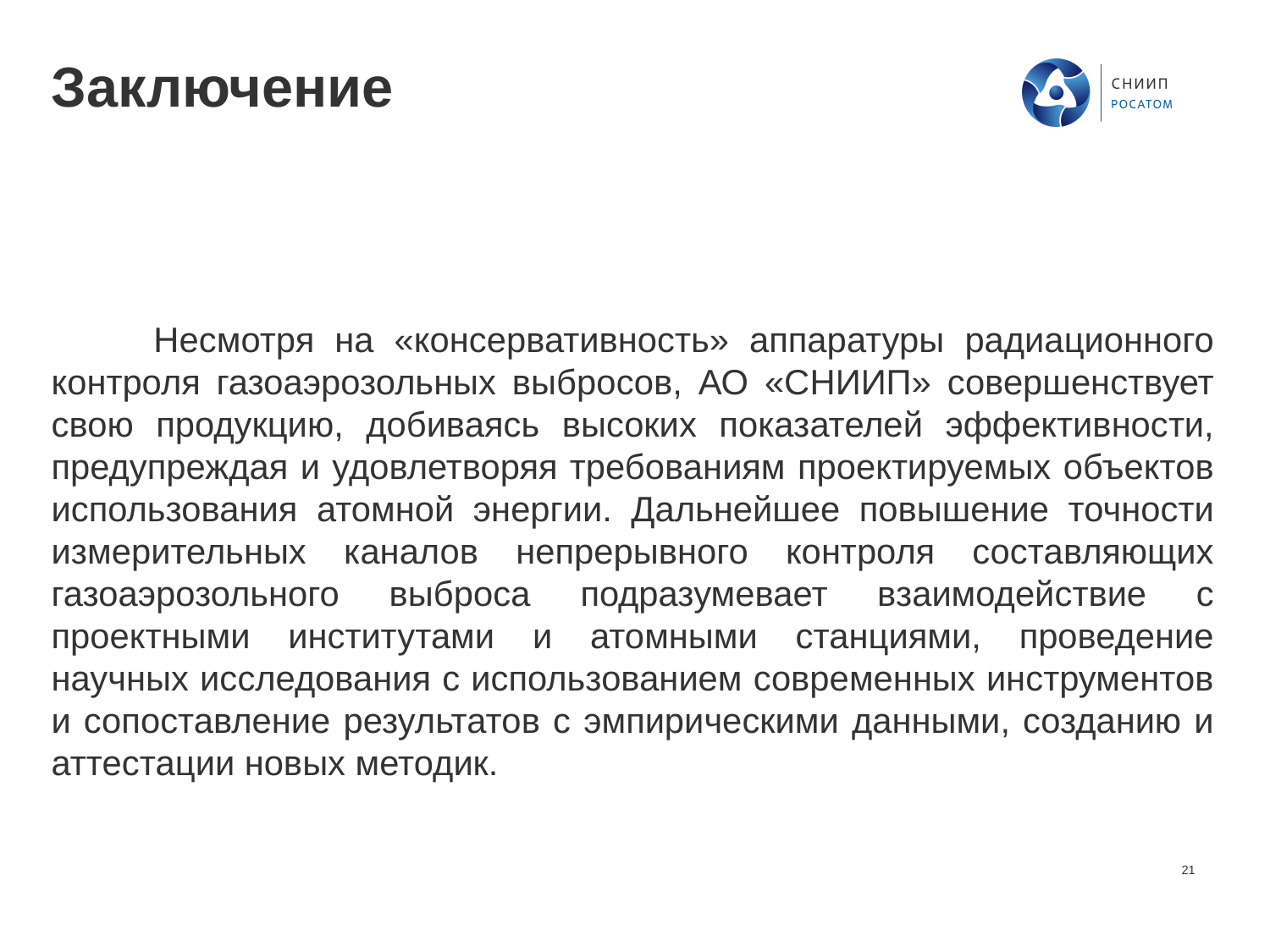

# Заключение
     Несмотря на «консервативность» аппаратуры радиационного контроля газоаэрозольных выбросов, АО «СНИИП» совершенствует свою продукцию, добиваясь высоких показателей эффективности, предупреждая и удовлетворяя требованиям проектируемых объектов использования атомной энергии. Дальнейшее повышение точности измерительных каналов непрерывного контроля составляющих газоаэрозольного выброса подразумевает взаимодействие с проектными институтами и атомными станциями, проведение научных исследования с использованием современных инструментов и сопоставление результатов с эмпирическими данными, созданию и аттестации новых методик.